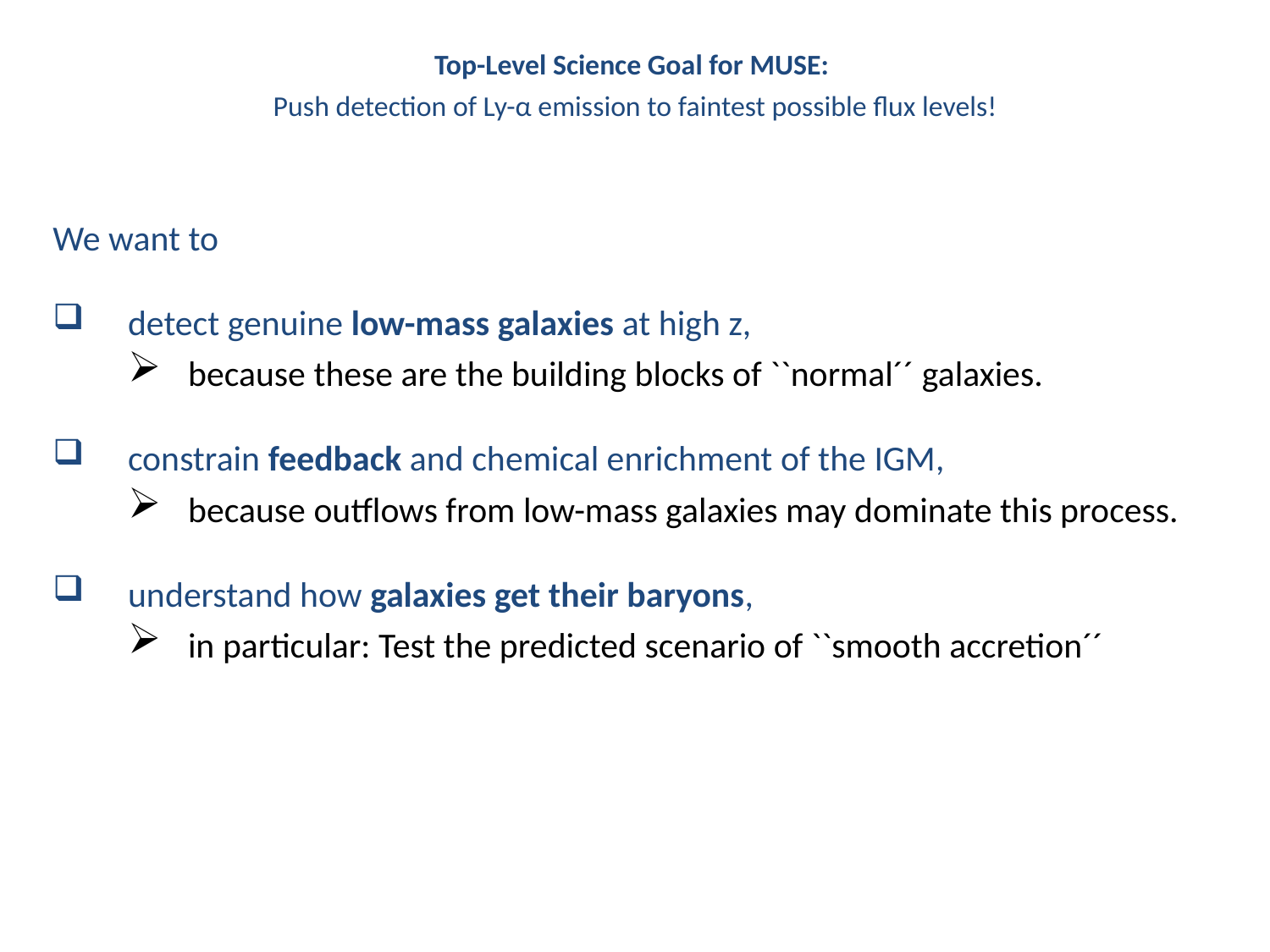

# Top-Level Science Goal for MUSE: Push detection of Ly-α emission to faintest possible flux levels!
We want to
detect genuine low-mass galaxies at high z,
because these are the building blocks of ``normal´´ galaxies.
constrain feedback and chemical enrichment of the IGM,
because outflows from low-mass galaxies may dominate this process.
understand how galaxies get their baryons,
in particular: Test the predicted scenario of ``smooth accretion´´